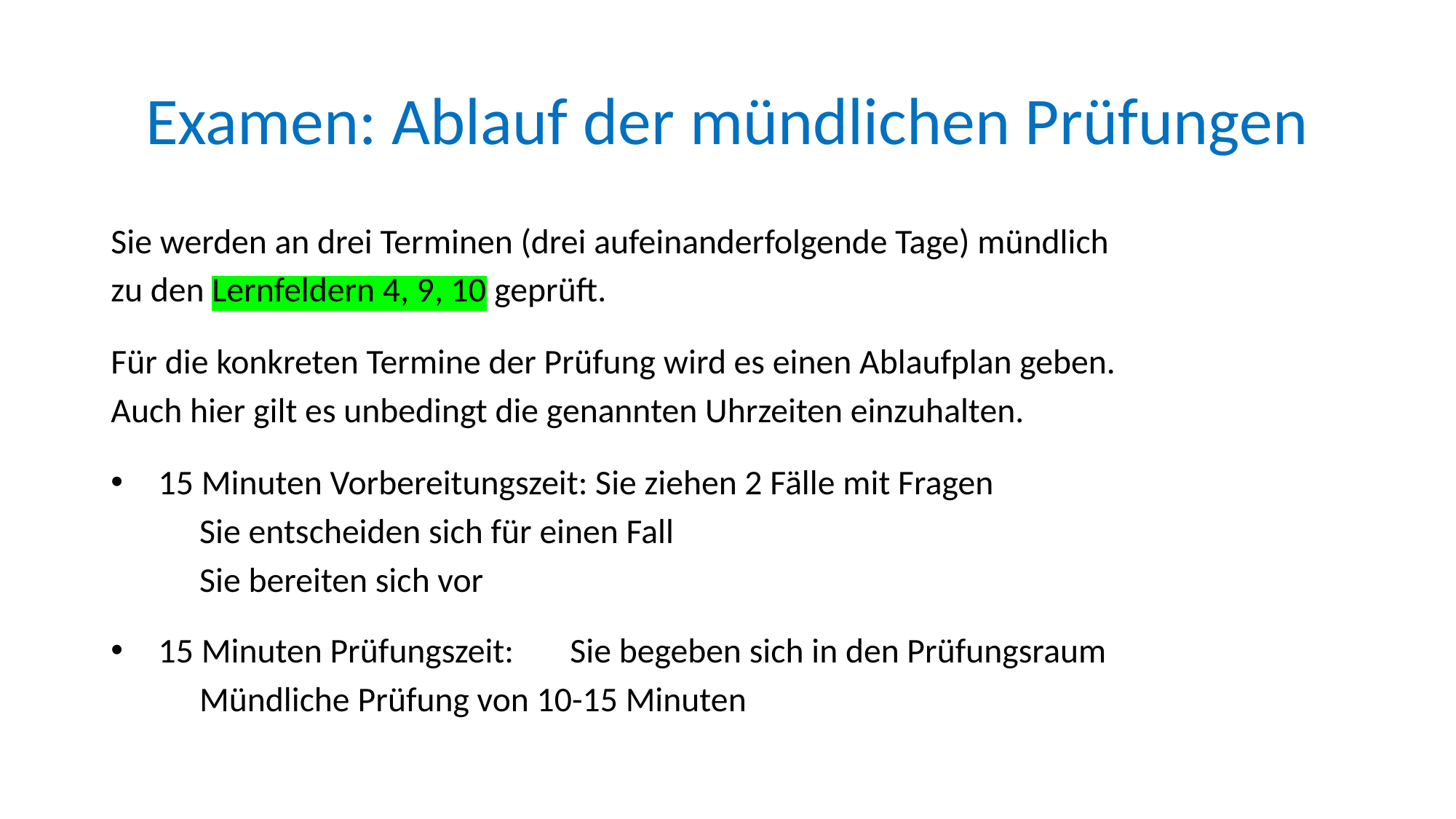

# Examen: Ablauf der mündlichen Prüfungen
Sie werden an drei Terminen (drei aufeinanderfolgende Tage) mündlich
zu den Lernfeldern 4, 9, 10 geprüft.

Für die konkreten Termine der Prüfung wird es einen Ablaufplan geben.
Auch hier gilt es unbedingt die genannten Uhrzeiten einzuhalten.

15 Minuten Vorbereitungszeit: Sie ziehen 2 Fälle mit Fragen
					 Sie entscheiden sich für einen Fall
					 Sie bereiten sich vor

15 Minuten Prüfungszeit: 	 Sie begeben sich in den Prüfungsraum
					 Mündliche Prüfung von 10-15 Minuten